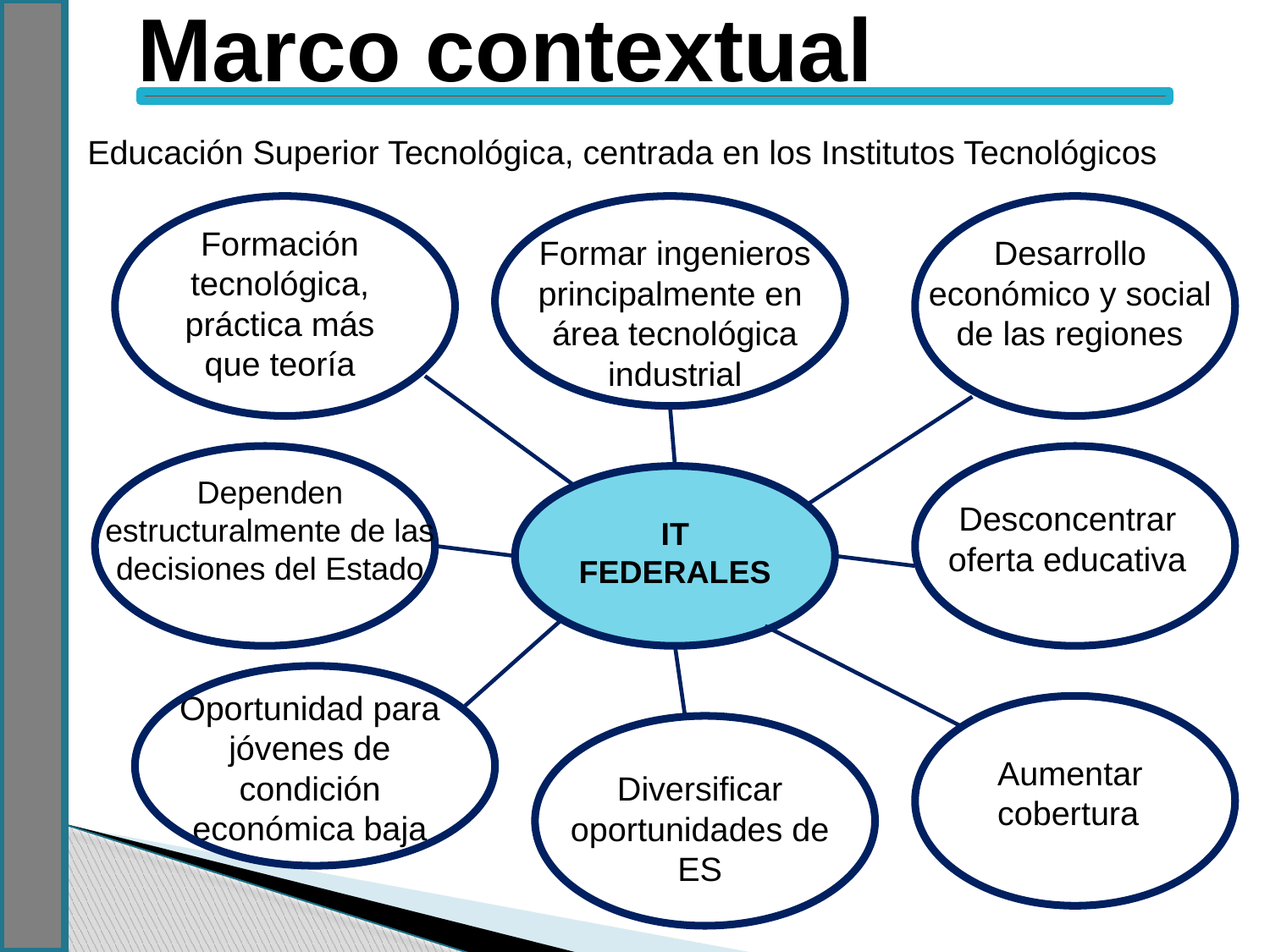

Marco contextual

Educación Superior Tecnológica, centrada en los Institutos Tecnológicos

Formación tecnológica, práctica más que teoría
Formar ingenieros principalmente en  área tecnológica industrial
Desarrollo económico y social de las regiones

Dependen estructuralmente de las decisiones del Estado

Desconcentrar oferta educativa
IT
FEDERALES

Oportunidad para jóvenes de condición económica baja

Aumentar cobertura
Diversificar oportunidades de ES